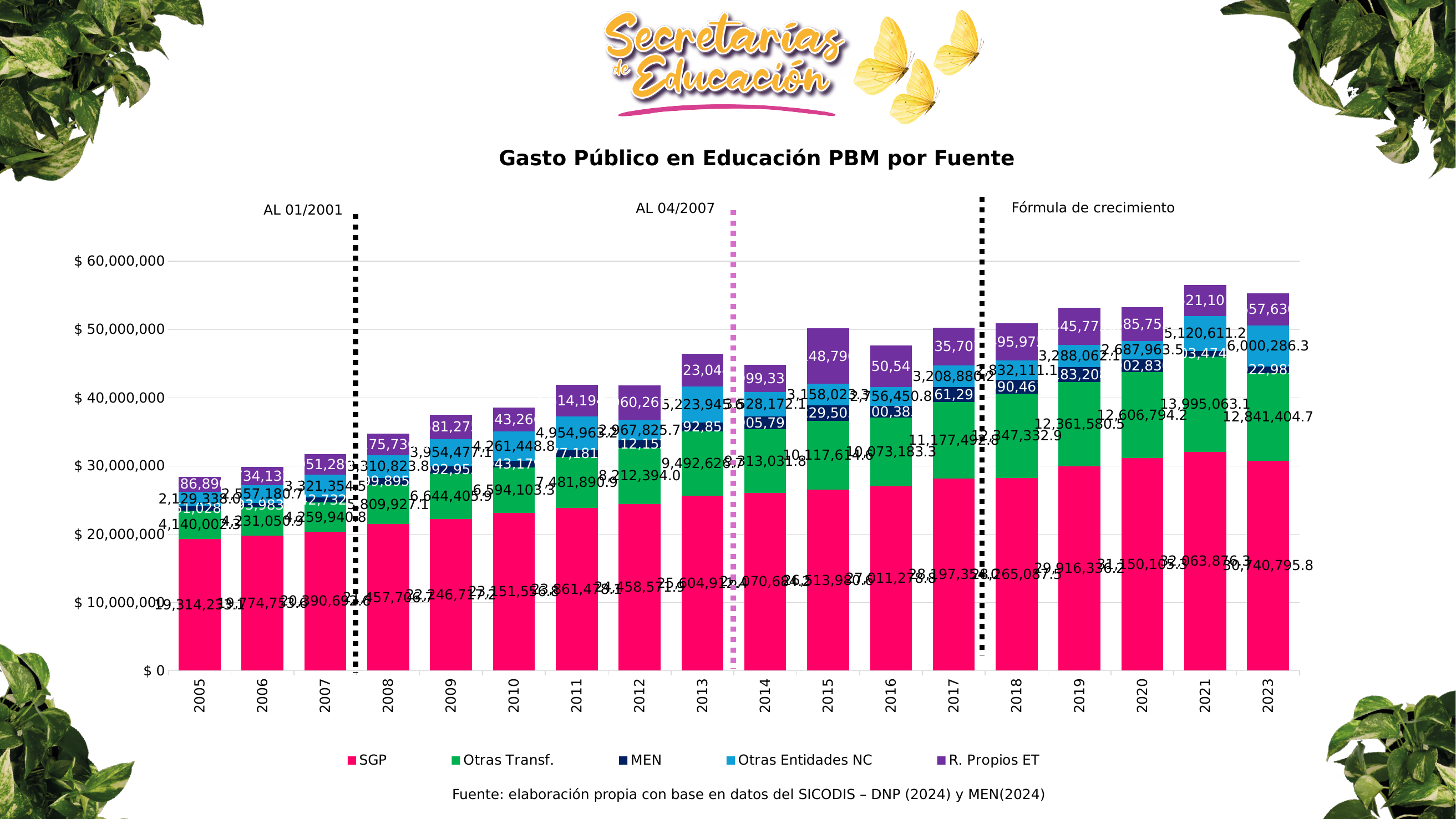

Gasto Público en Educación PBM por Fuente
Fórmula de crecimiento
AL 04/2007
AL 01/2001

### Chart

| Category | SGP | Otras Transf. | MEN | Otras Entidades NC | R. Propios ET |
|---|---|---|---|---|---|
| 2005 | 19314233.06214954 | 4140002.347498469 | 651028.6648670471 | 2129338.0209144736 | 2186890.0758205056 |
| 2006 | 19774753.640642963 | 4231050.934056222 | 593983.5996364743 | 2557180.680307772 | 2734132.6089466587 |
| 2007 | 20390692.56217135 | 4259940.797948201 | 742732.0859853963 | 3321354.534645039 | 3051289.609965916 |
| 2008 | 21457706.74802026 | 5809927.065021458 | 999895.5271198207 | 3310823.808827695 | 3175729.9705878757 |
| 2009 | 22246717.235443912 | 6644405.8976500705 | 1092953.4123903273 | 3954477.082353959 | 3581275.670390012 |
| 2010 | 23151556.80025994 | 6594103.26779151 | 1043179.7980464791 | 4261448.827890144 | 3543266.7910242043 |
| 2011 | 23861478.141882684 | 7481890.925832602 | 977181.2541307773 | 4954963.156939703 | 4614194.130712766 |
| 2012 | 24458571.85830196 | 8212393.9850408975 | 1112152.3073505005 | 2967825.691127053 | 5060261.743723471 |
| 2013 | 25604912.401783362 | 9492626.73062539 | 1292858.2586444204 | 5223945.647328191 | 4823044.7810996305 |
| 2014 | 26070684.180643007 | 9313031.842304269 | 1905791.317995945 | 3528172.0517150504 | 3999331.565559435 |
| 2015 | 26513980.600887425 | 10117614.557012087 | 2229503.46990302 | 3158023.2900530198 | 8148790.940997454 |
| 2016 | 27011278.754069123 | 10073183.311163658 | 1700383.6758346327 | 2756450.8032433707 | 6150541.066412387 |
| 2017 | 28197354.002034824 | 11177492.81366199 | 2161291.107375638 | 3208880.2088147704 | 5535707.453547701 |
| 2018 | 28265087.535244133 | 12347332.944082562 | 1990461.412575764 | 2832111.140748718 | 5495975.084306507 |
| 2019 | 29916336.179349434 | 12361580.503892543 | 2183208.684627173 | 3288062.14454661 | 5445775.75771697 |
| 2020 | 31150105.285441324 | 12606794.248656439 | 1902830.6564996438 | 2687963.4780230587 | 4885753.693879264 |
| 2021 | 32063876.263620693 | 13995063.131901188 | 803474.3285653034 | 5120611.16887066 | 4521101.513464712 |
| 2023 | 30740795.824624 | 12841404.704554 | 1022982.5903951 | 6000286.349239317 | 4657630.2099471 |
Fuente: elaboración propia con base en datos del SICODIS – DNP (2024) y MEN(2024)